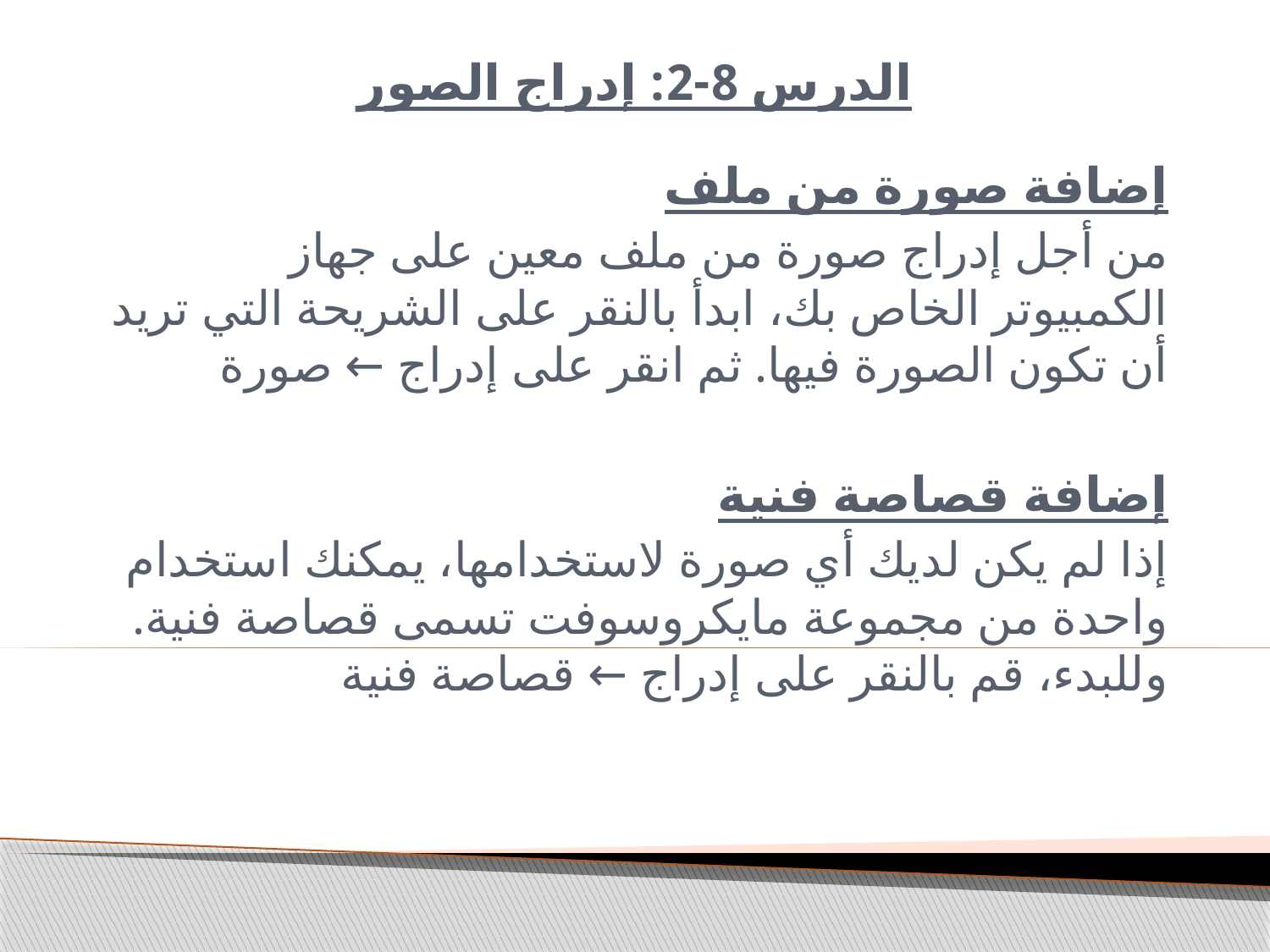

# الدرس 8-2: إدراج الصور
إضافة صورة من ملف
من أجل إدراج صورة من ملف معين على جهاز الكمبيوتر الخاص بك، ابدأ بالنقر على الشريحة التي تريد أن تكون الصورة فيها. ثم انقر على إدراج ← صورة

إضافة قصاصة فنية
إذا لم يكن لديك أي صورة لاستخدامها، يمكنك استخدام واحدة من مجموعة مايكروسوفت تسمى قصاصة فنية. وللبدء، قم بالنقر على إدراج ← قصاصة فنية